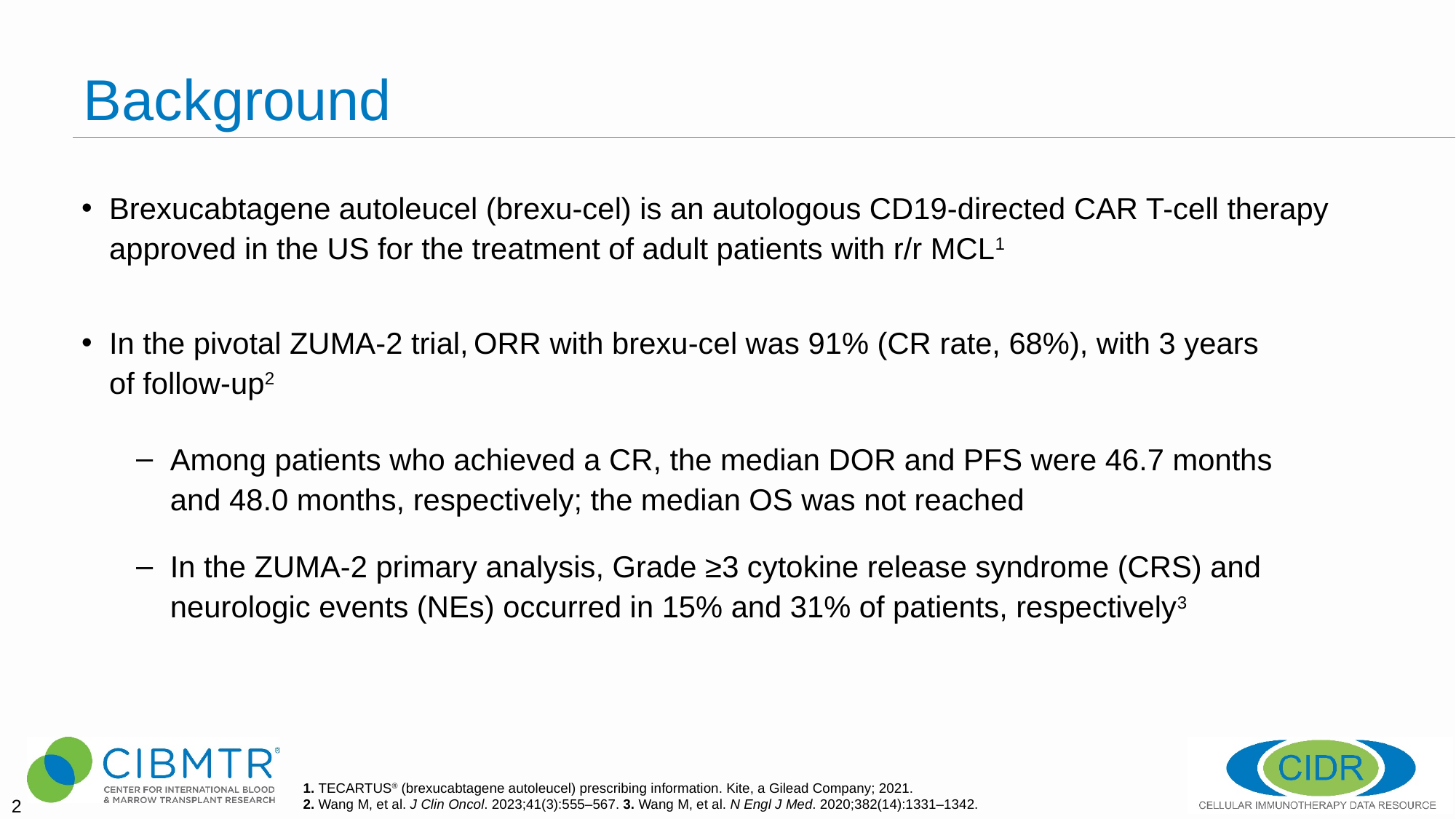

# Background
Brexucabtagene autoleucel (brexu-cel) is an autologous CD19-directed CAR T-cell therapy approved in the US for the treatment of adult patients with r/r MCL1
In the pivotal ZUMA-2 trial, ORR with brexu-cel was 91% (CR rate, 68%), with 3 years
of follow-up2
Among patients who achieved a CR, the median DOR and PFS were 46.7 months
and 48.0 months, respectively; the median OS was not reached
In the ZUMA-2 primary analysis, Grade ≥3 cytokine release syndrome (CRS) and
neurologic events (NEs) occurred in 15% and 31% of patients, respectively3
1. TECARTUS® (brexucabtagene autoleucel) prescribing information. Kite, a Gilead Company; 2021.
2. Wang M, et al. J Clin Oncol. 2023;41(3):555–567. 3. Wang M, et al. N Engl J Med. 2020;382(14):1331–1342.